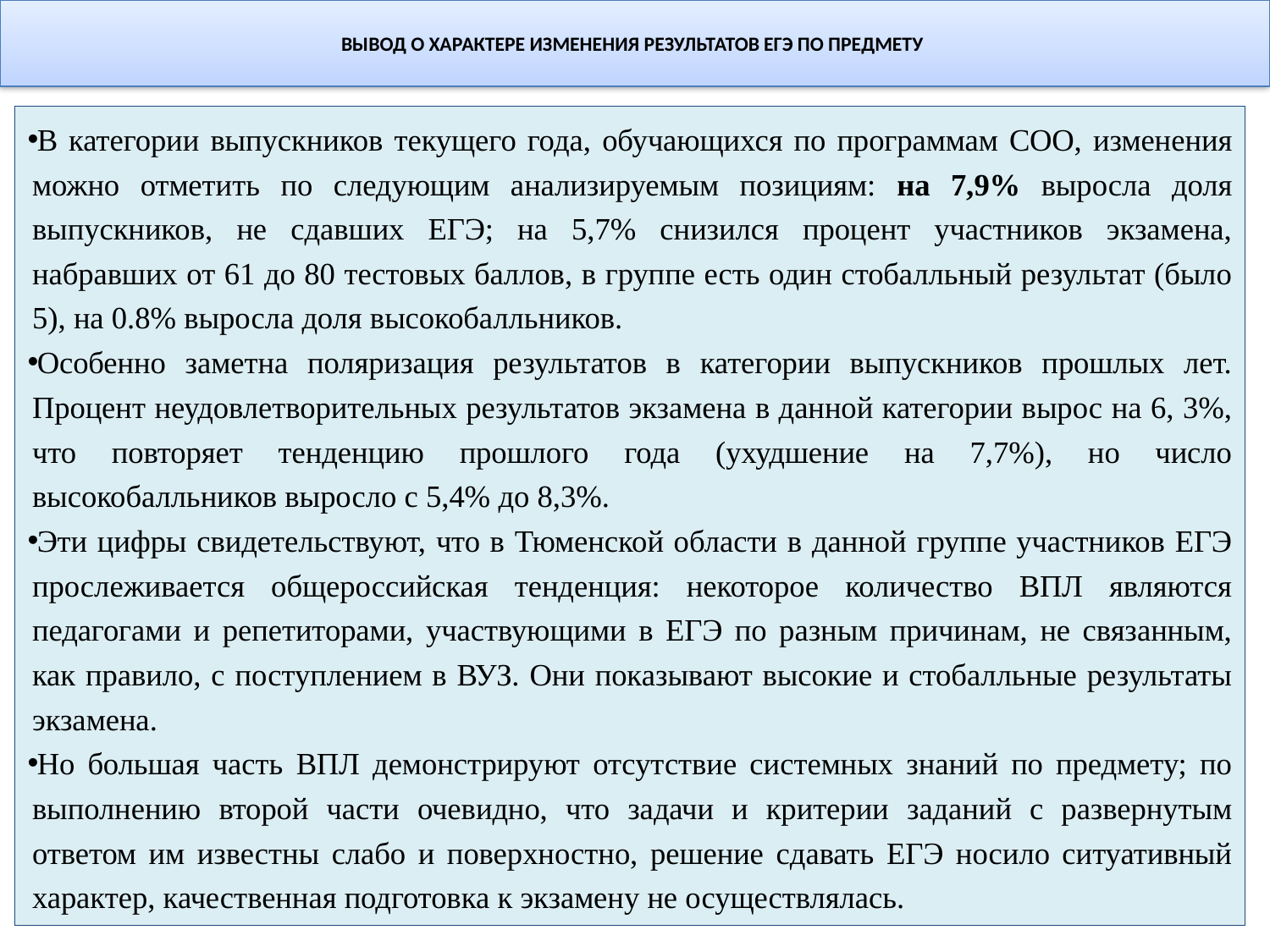

# ВЫВОД О ХАРАКТЕРЕ ИЗМЕНЕНИЯ РЕЗУЛЬТАТОВ ЕГЭ ПО ПРЕДМЕТУ
В категории выпускников текущего года, обучающихся по программам СОО, изменения можно отметить по следующим анализируемым позициям: на 7,9% выросла доля выпускников, не сдавших ЕГЭ; на 5,7% снизился процент участников экзамена, набравших от 61 до 80 тестовых баллов, в группе есть один стобалльный результат (было 5), на 0.8% выросла доля высокобалльников.
Особенно заметна поляризация результатов в категории выпускников прошлых лет. Процент неудовлетворительных результатов экзамена в данной категории вырос на 6, 3%, что повторяет тенденцию прошлого года (ухудшение на 7,7%), но число высокобалльников выросло с 5,4% до 8,3%.
Эти цифры свидетельствуют, что в Тюменской области в данной группе участников ЕГЭ прослеживается общероссийская тенденция: некоторое количество ВПЛ являются педагогами и репетиторами, участвующими в ЕГЭ по разным причинам, не связанным, как правило, с поступлением в ВУЗ. Они показывают высокие и стобалльные результаты экзамена.
Но большая часть ВПЛ демонстрируют отсутствие системных знаний по предмету; по выполнению второй части очевидно, что задачи и критерии заданий с развернутым ответом им известны слабо и поверхностно, решение сдавать ЕГЭ носило ситуативный характер, качественная подготовка к экзамену не осуществлялась.